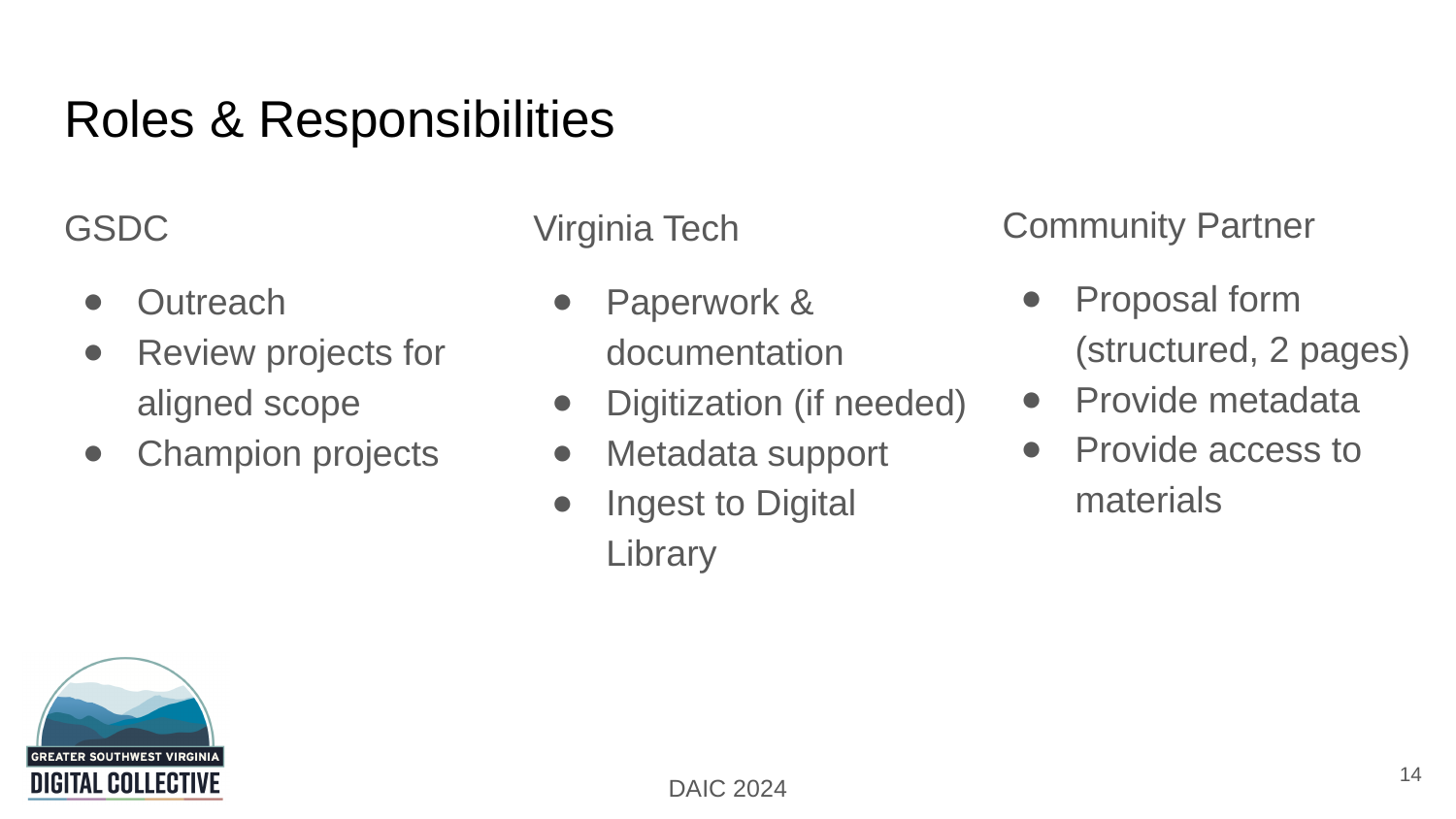

# Roles & Responsibilities
Community Partner
Proposal form (structured, 2 pages)
Provide metadata
Provide access to materials
GSDC
Outreach
Review projects for aligned scope
Champion projects
Virginia Tech
Paperwork & documentation
Digitization (if needed)
Metadata support
Ingest to Digital Library
14